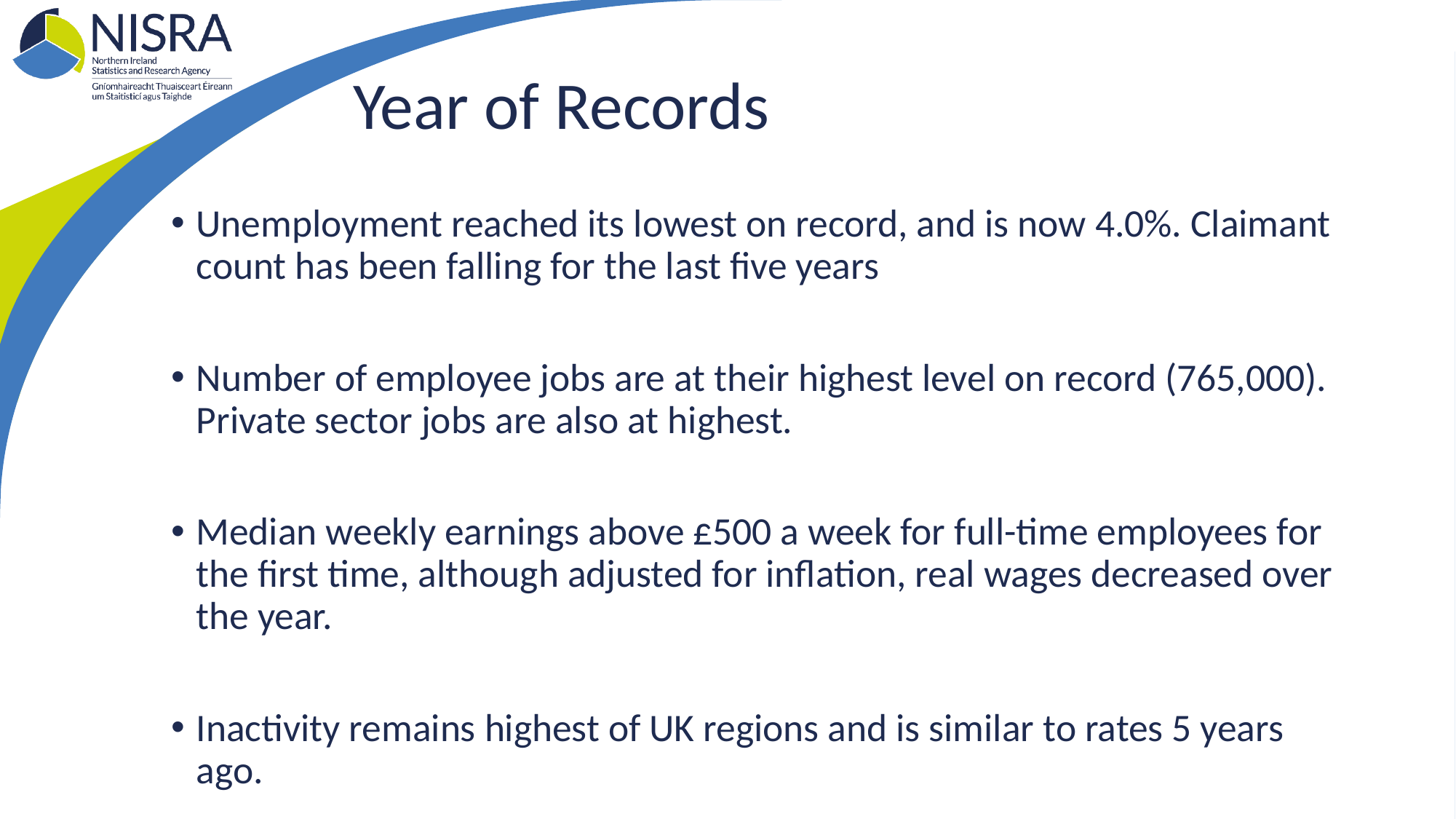

# Year of Records
Unemployment reached its lowest on record, and is now 4.0%. Claimant count has been falling for the last five years

Number of employee jobs are at their highest level on record (765,000). Private sector jobs are also at highest.

Median weekly earnings above £500 a week for full-time employees for the first time, although adjusted for inflation, real wages decreased over the year.

Inactivity remains highest of UK regions and is similar to rates 5 years ago.